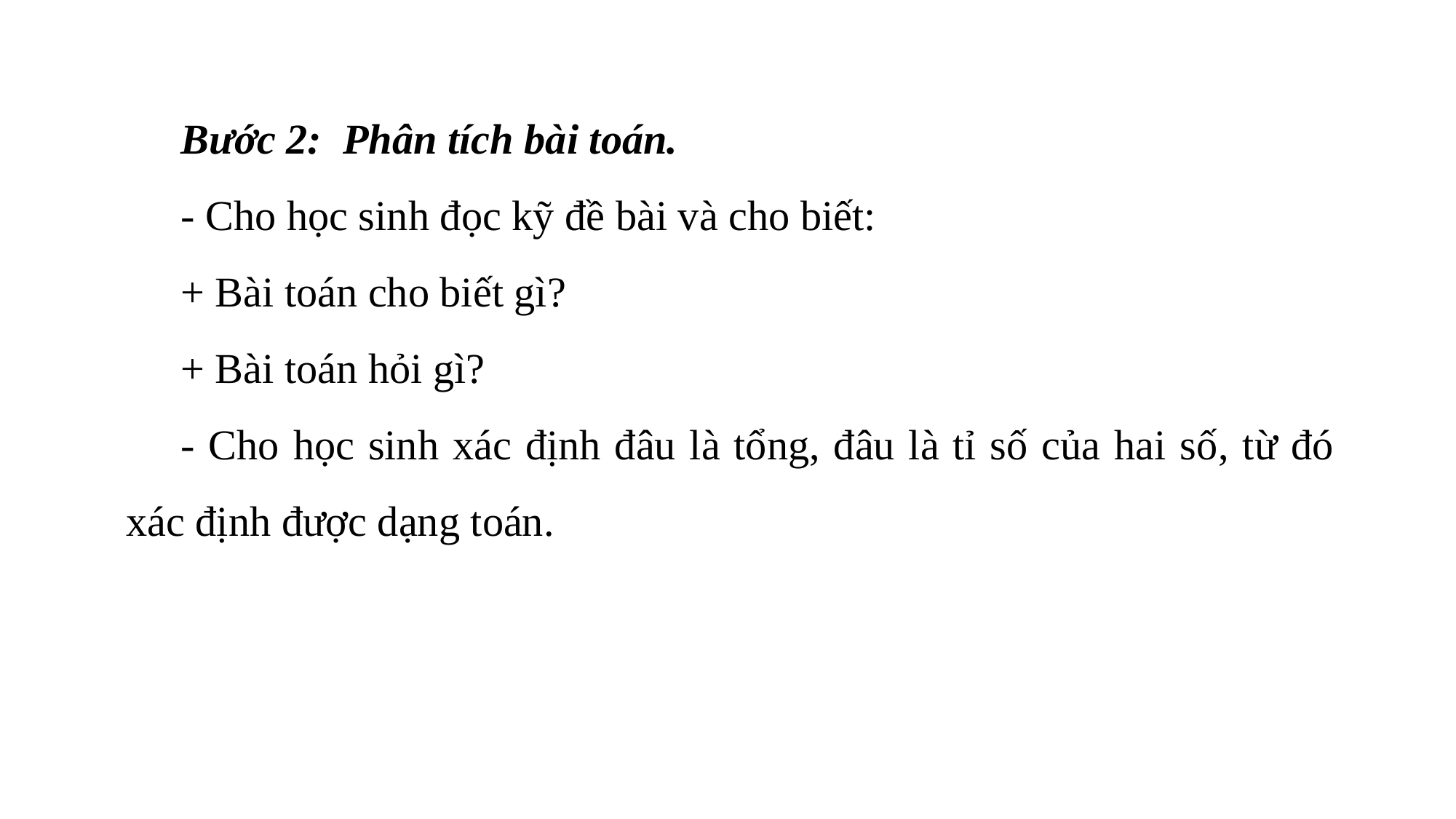

Bước 2:  Phân tích bài toán.
- Cho học sinh đọc kỹ đề bài và cho biết:
+ Bài toán cho biết gì?
+ Bài toán hỏi gì?
- Cho học sinh xác định đâu là tổng, đâu là tỉ số của hai số, từ đó xác định được dạng toán.